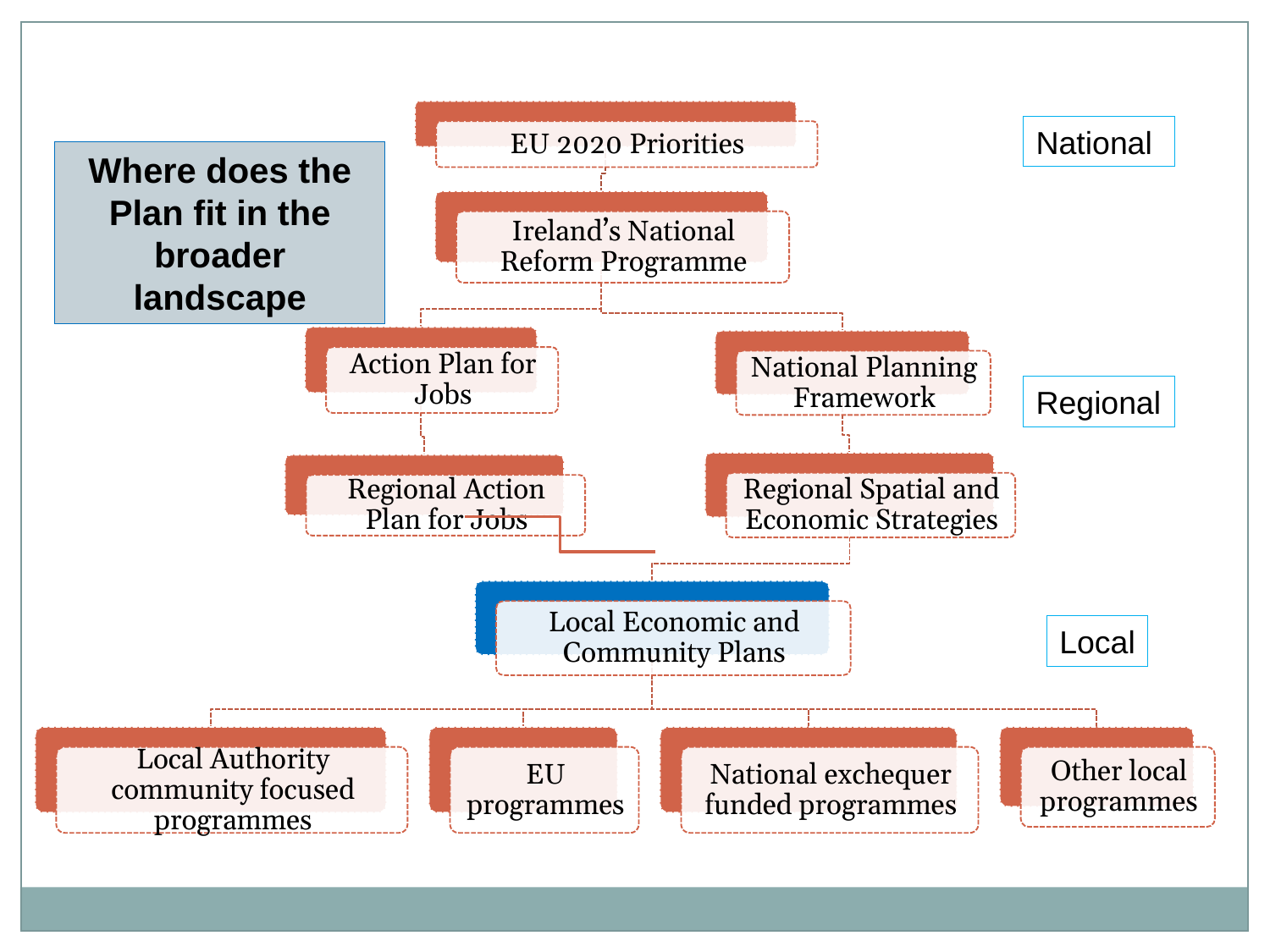

EU 2020 Priorities
Ireland’s National Reform Programme
Action Plan for Jobs
Regional Action Plan for Jobs
National Planning Framework
Regional Spatial and Economic Strategies
Local Economic and Community Plans
Local Authority community focused programmes
EU programmes
National exchequer funded programmes
Other local programmes
National
Where does the Plan fit in the broader landscape
Regional
Local